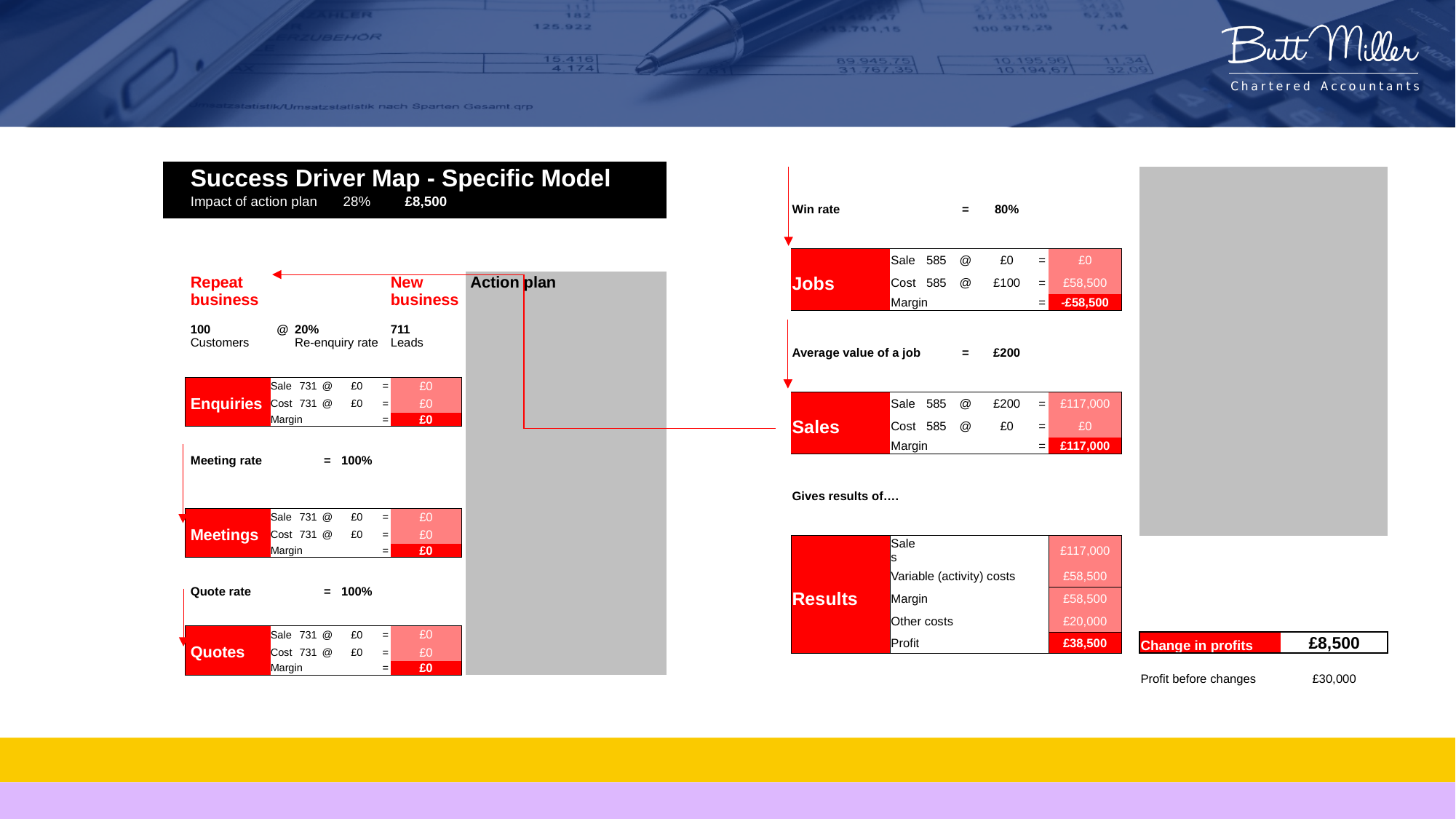

|  |  |  | Success Driver Map - Specific Model |  |  |  |  |  |  |  |  |  |  |  |
| --- | --- | --- | --- | --- | --- | --- | --- | --- | --- | --- | --- | --- | --- | --- |
|  |  |  | Impact of action plan |  |  |  | 28% |  | £8,500 |  |  |  |  |  |
|  |  |  |  |  |  |  |  |  |  |  |  |  |  |  |
|  |  |  |  |  |  |  |  |  |  |  |  |  |  |  |
|  |  |  |  |  |  |  |  |  |  |  |  |  |  |  |
|  |  |  | Repeat |  |  |  |  |  | New |  |  | Action plan |  |  |
|  |  |  | business |  |  |  |  |  | business |  |  |  |  |  |
|  |  |  |  |  |  |  |  |  |  |  |  |  |  |  |
|  |  |  | 100 | @ | 20% |  |  |  | 711 |  |  |  |  |  |
|  |  |  | Customers |  | Re-enquiry rate |  |  |  | Leads |  |  |  |  |  |
|  |  |  |  |  |  |  |  |  |  |  |  |  |  |  |
|  |  |  |  |  |  |  |  |  |  |  |  |  |  |  |
|  |  |  |  | Sale | 731 | @ | £0 | = | £0 |  |  |  |  |  |
|  |  |  | Enquiries | Cost | 731 | @ | £0 | = | £0 |  |  |  |  |  |
|  |  |  |  | Margin |  |  |  | = | £0 |  |  |  |  |  |
|  |  |  |  |  |  |  |  |  |  |  |  |  |  |  |
|  |  |  |  |  |  |  |  |  |  |  |  |  |  |  |
|  |  |  | Meeting rate |  |  | = | 100% |  |  |  |  |  |  |  |
|  |  |  |  |  |  |  |  |  |  |  |  |  |  |  |
|  |  |  |  |  |  |  |  |  |  |  |  |  |  |  |
|  |  |  |  | Sale | 731 | @ | £0 | = | £0 |  |  |  |  |  |
|  |  |  | Meetings | Cost | 731 | @ | £0 | = | £0 |  |  |  |  |  |
|  |  |  |  | Margin |  |  |  | = | £0 |  |  |  |  |  |
|  |  |  |  |  |  |  |  |  |  |  |  |  |  |  |
|  |  |  |  |  |  |  |  |  |  |  |  |  |  |  |
|  |  |  | Quote rate |  |  | = | 100% |  |  |  |  |  |  |  |
|  |  |  |  |  |  |  |  |  |  |  |  |  |  |  |
|  |  |  |  |  |  |  |  |  |  |  |  |  |  |  |
|  |  |  |  | Sale | 731 | @ | £0 | = | £0 |  |  |  |  |  |
|  |  |  | Quotes | Cost | 731 | @ | £0 | = | £0 |  |  |  |  |  |
|  |  |  |  | Margin |  |  |  | = | £0 |  |  |  |  |  |
|  |  |  |  |  |  |  |  |  |  |  |  |
| --- | --- | --- | --- | --- | --- | --- | --- | --- | --- | --- | --- |
|  |  |  |  |  |  |  |  |  |  |  |  |
| Win rate |  |  | = | 80% |  |  |  |  |  |  |  |
|  |  |  |  |  |  |  |  |  |  |  |  |
|  |  |  |  |  |  |  |  |  |  |  |  |
|  | Sale | 585 | @ | £0 | = | £0 |  |  |  |  |  |
| Jobs | Cost | 585 | @ | £100 | = | £58,500 |  |  |  |  |  |
|  | Margin |  |  |  | = | -£58,500 |  |  |  |  |  |
|  |  |  |  |  |  |  |  |  |  |  |  |
|  |  |  |  |  |  |  |  |  |  |  |  |
| Average value of a job |  |  | = | £200 |  |  |  |  |  |  |  |
|  |  |  |  |  |  |  |  |  |  |  |  |
|  |  |  |  |  |  |  |  |  |  |  |  |
|  | Sale | 585 | @ | £200 | = | £117,000 |  |  |  |  |  |
| Sales | Cost | 585 | @ | £0 | = | £0 |  |  |  |  |  |
|  | Margin |  |  |  | = | £117,000 |  |  |  |  |  |
|  |  |  |  |  |  |  |  |  |  |  |  |
|  |  |  |  |  |  |  |  |  |  |  |  |
| Gives results of…. |  |  |  |  |  |  |  |  |  |  |  |
|  |  |  |  |  |  |  |  |  |  |  |  |
|  |  |  |  |  |  |  |  |  |  |  |  |
|  | Sales |  |  |  |  | £117,000 |  |  |  |  |  |
|  | Variable (activity) costs |  |  |  |  | £58,500 |  |  |  |  |  |
| Results | Margin |  |  |  |  | £58,500 |  |  |  |  |  |
|  | Other costs |  |  |  |  | £20,000 |  |  |  |  |  |
|  | Profit |  |  |  |  | £38,500 |  | Change in profits |  |  | £8,500 |
|  |  |  |  |  |  |  |  |  |  |  |  |
|  |  |  |  |  |  |  |  | Profit before changes |  |  | £30,000 |